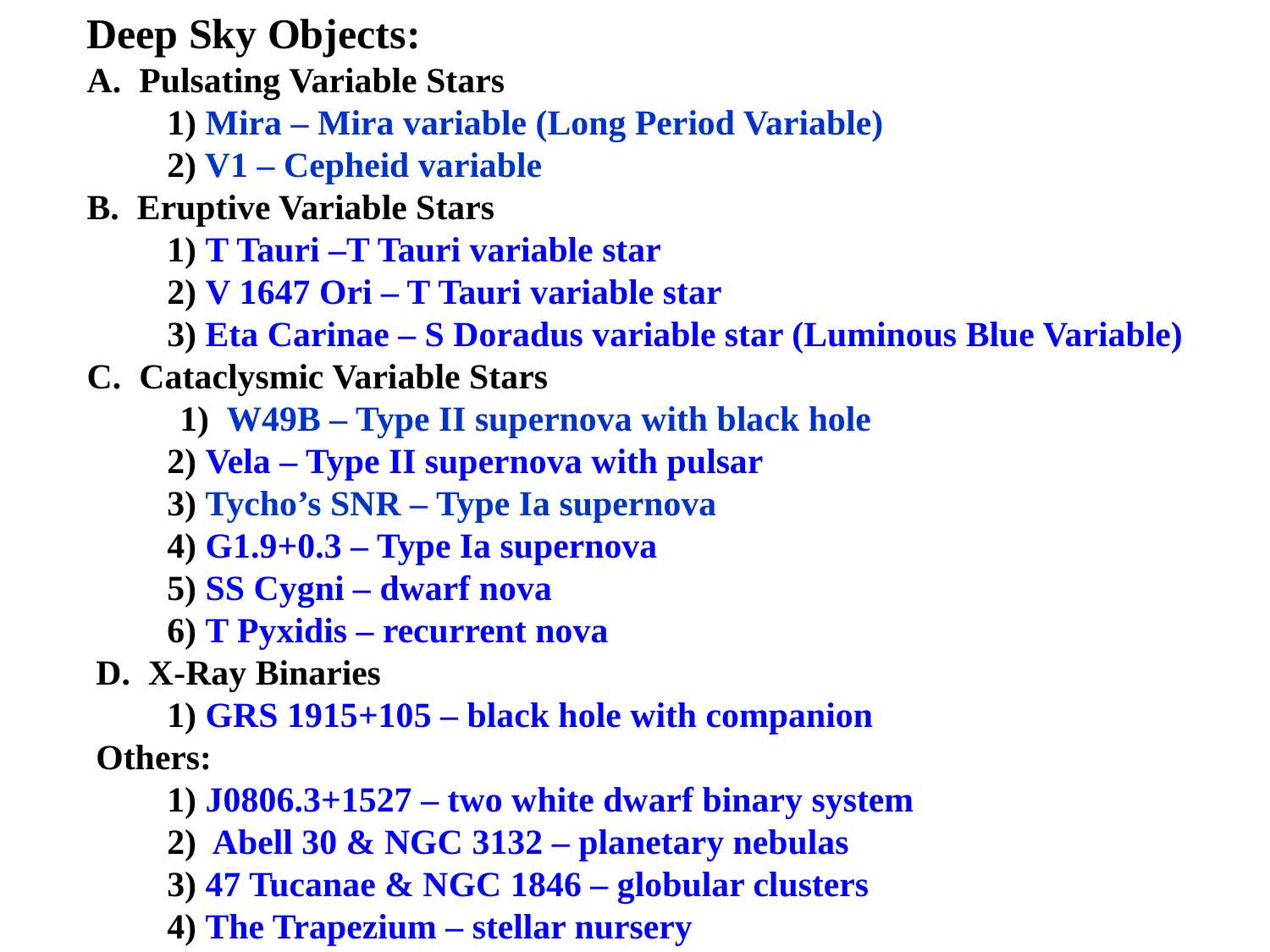

Deep Sky Objects:
      A.  Pulsating Variable Stars
               1) Mira – Mira variable (Long Period Variable)
               2) V1 – Cepheid variable
      B.  Eruptive Variable Stars
               1) T Tauri –T Tauri variable star
               2) V 1647 Ori – T Tauri variable star
               3) Eta Carinae – S Doradus variable star (Luminous Blue Variable)
      C.  Cataclysmic Variable Stars
               1)  W49B – Type II supernova with black hole
               2) Vela – Type II supernova with pulsar
               3) Tycho’s SNR – Type Ia supernova
               4) G1.9+0.3 – Type Ia supernova
               5) SS Cygni – dwarf nova
               6) T Pyxidis – recurrent nova
       D.  X-Ray Binaries
               1) GRS 1915+105 – black hole with companion
       Others:
               1) J0806.3+1527 – two white dwarf binary system
               2)  Abell 30 & NGC 3132 – planetary nebulas
               3) 47 Tucanae & NGC 1846 – globular clusters
               4) The Trapezium – stellar nursery